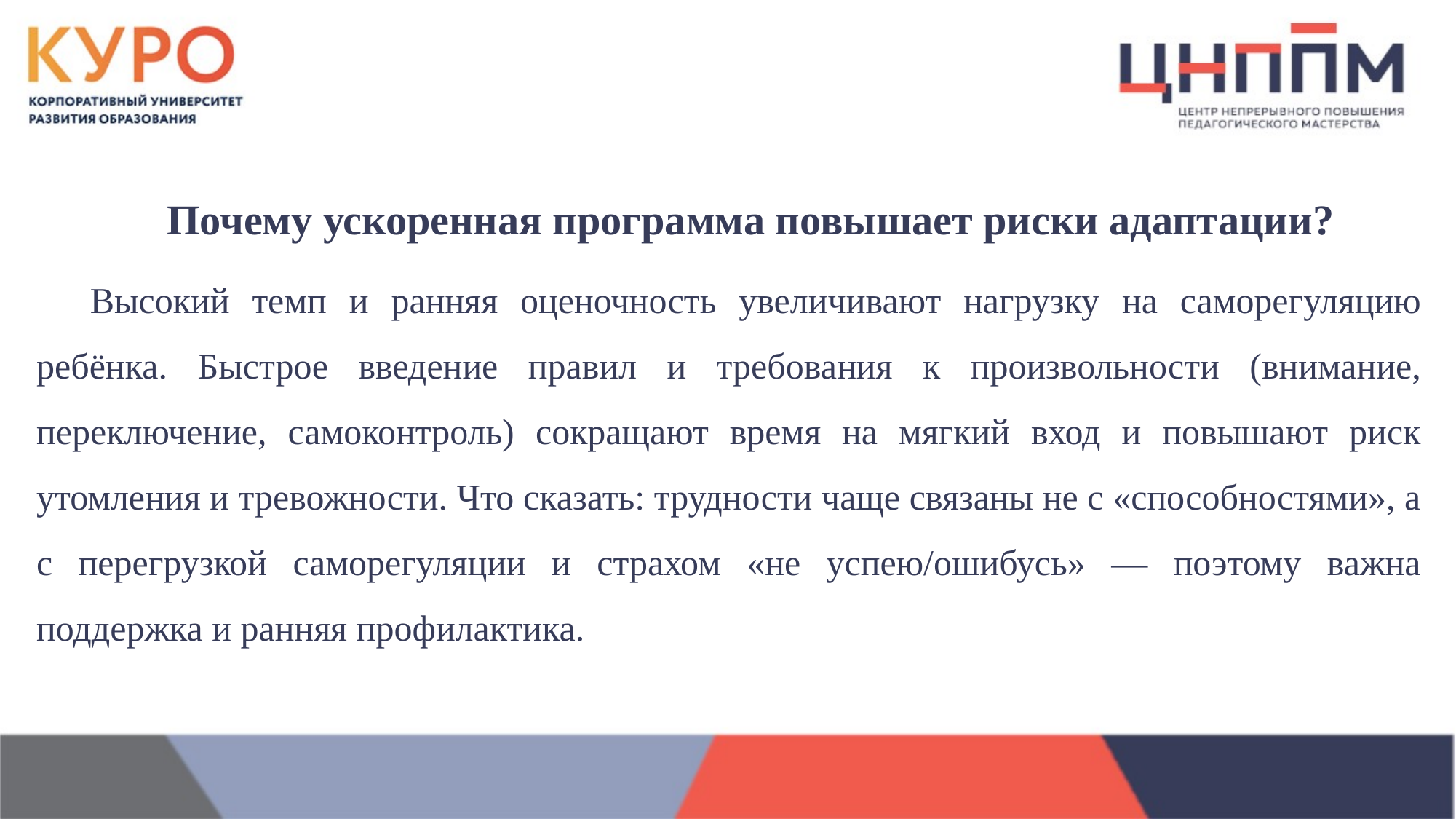

Почему ускоренная программа повышает риски адаптации?
Высокий темп и ранняя оценочность увеличивают нагрузку на саморегуляцию ребёнка. Быстрое введение правил и требования к произвольности (внимание, переключение, самоконтроль) сокращают время на мягкий вход и повышают риск утомления и тревожности. Что сказать: трудности чаще связаны не с «способностями», а с перегрузкой саморегуляции и страхом «не успею/ошибусь» — поэтому важна поддержка и ранняя профилактика.